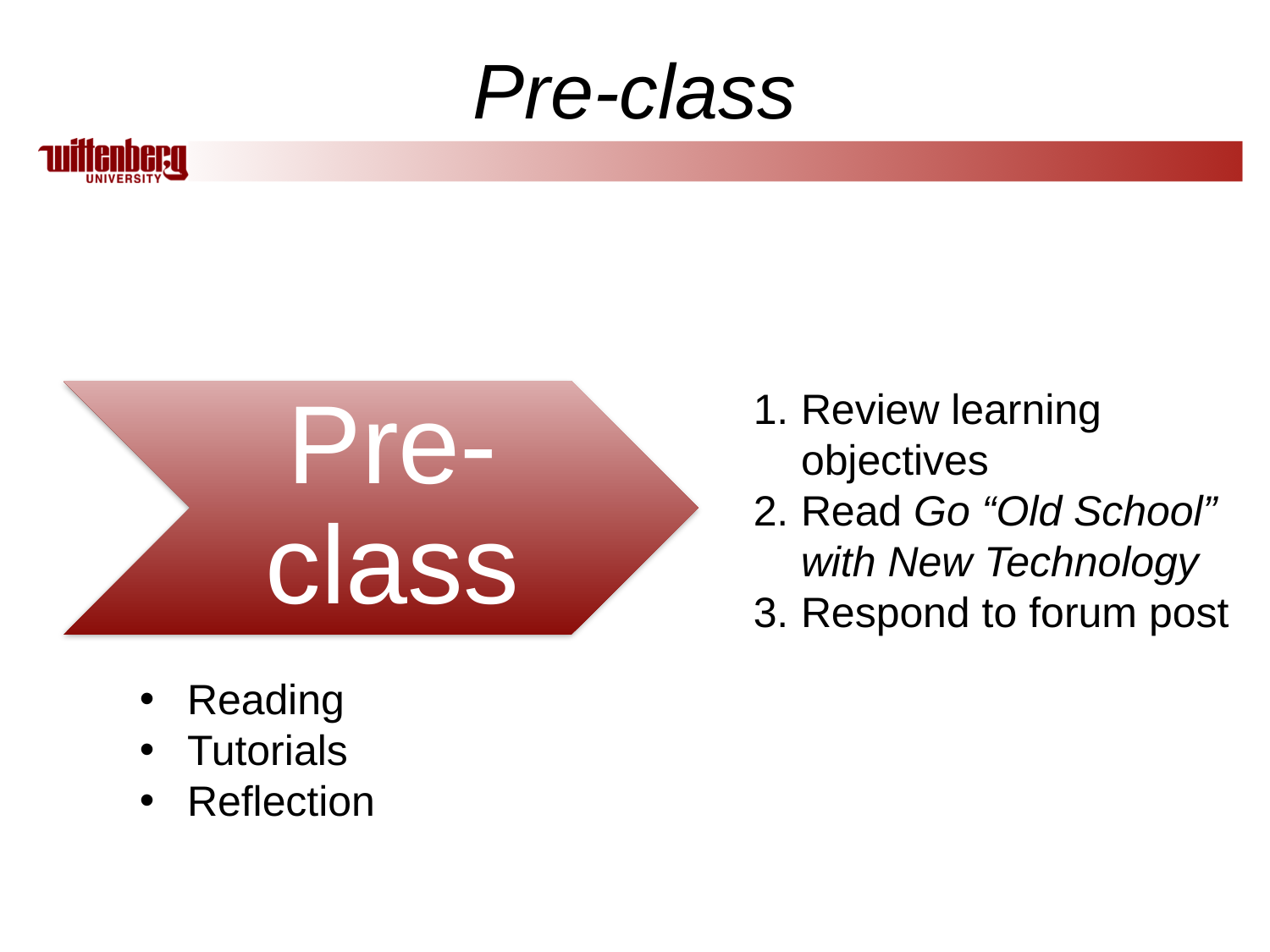

# Pre-class
Pre-class
Review learning objectives
Read Go “Old School” with New Technology
Respond to forum post
Reading
Tutorials
Reflection